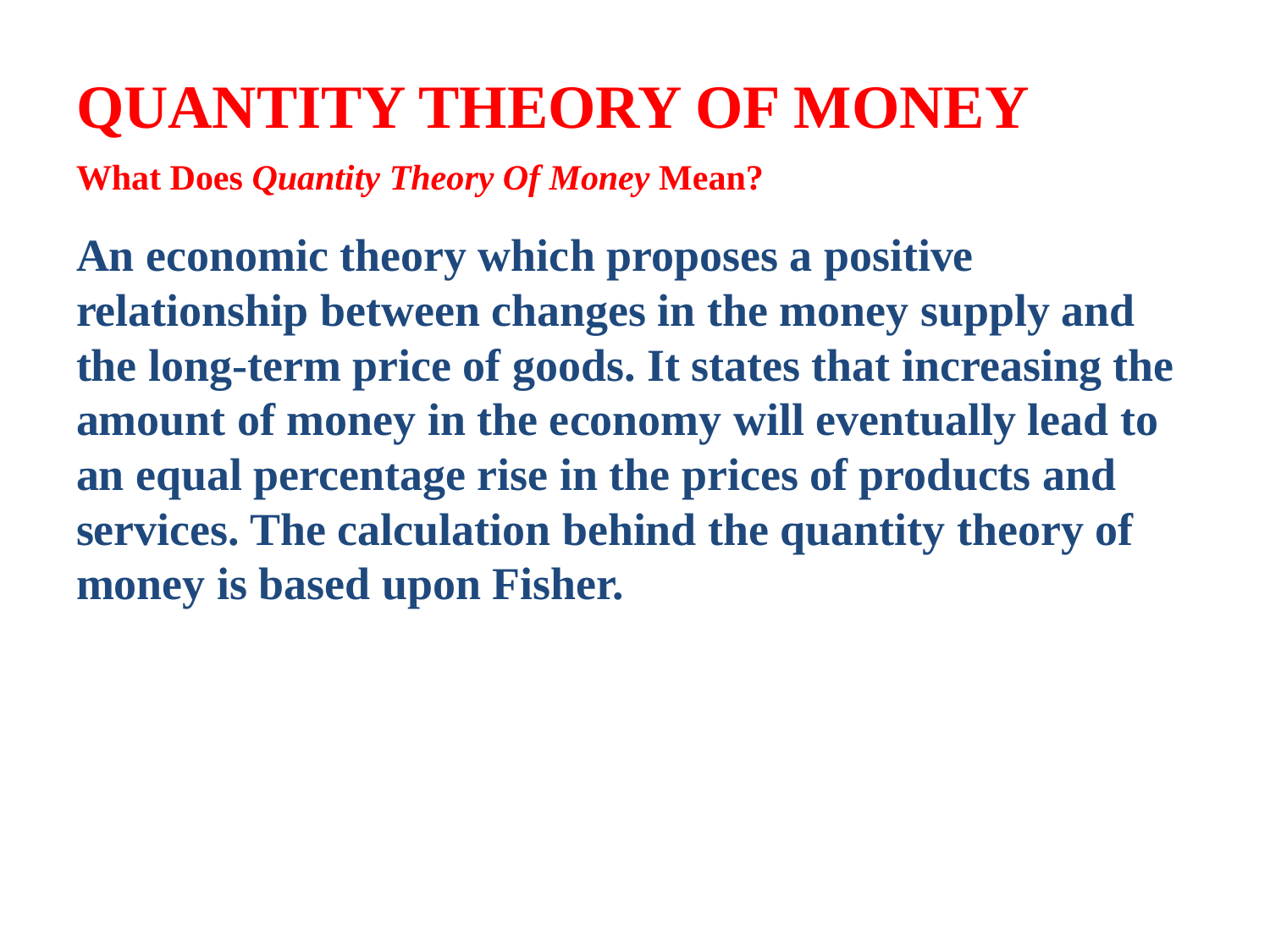

# QUANTITY THEORY OF MONEY
What Does Quantity Theory Of Money Mean?

An economic theory which proposes a positive relationship between changes in the money supply and the long-term price of goods. It states that increasing the amount of money in the economy will eventually lead to an equal percentage rise in the prices of products and services. The calculation behind the quantity theory of money is based upon Fisher.